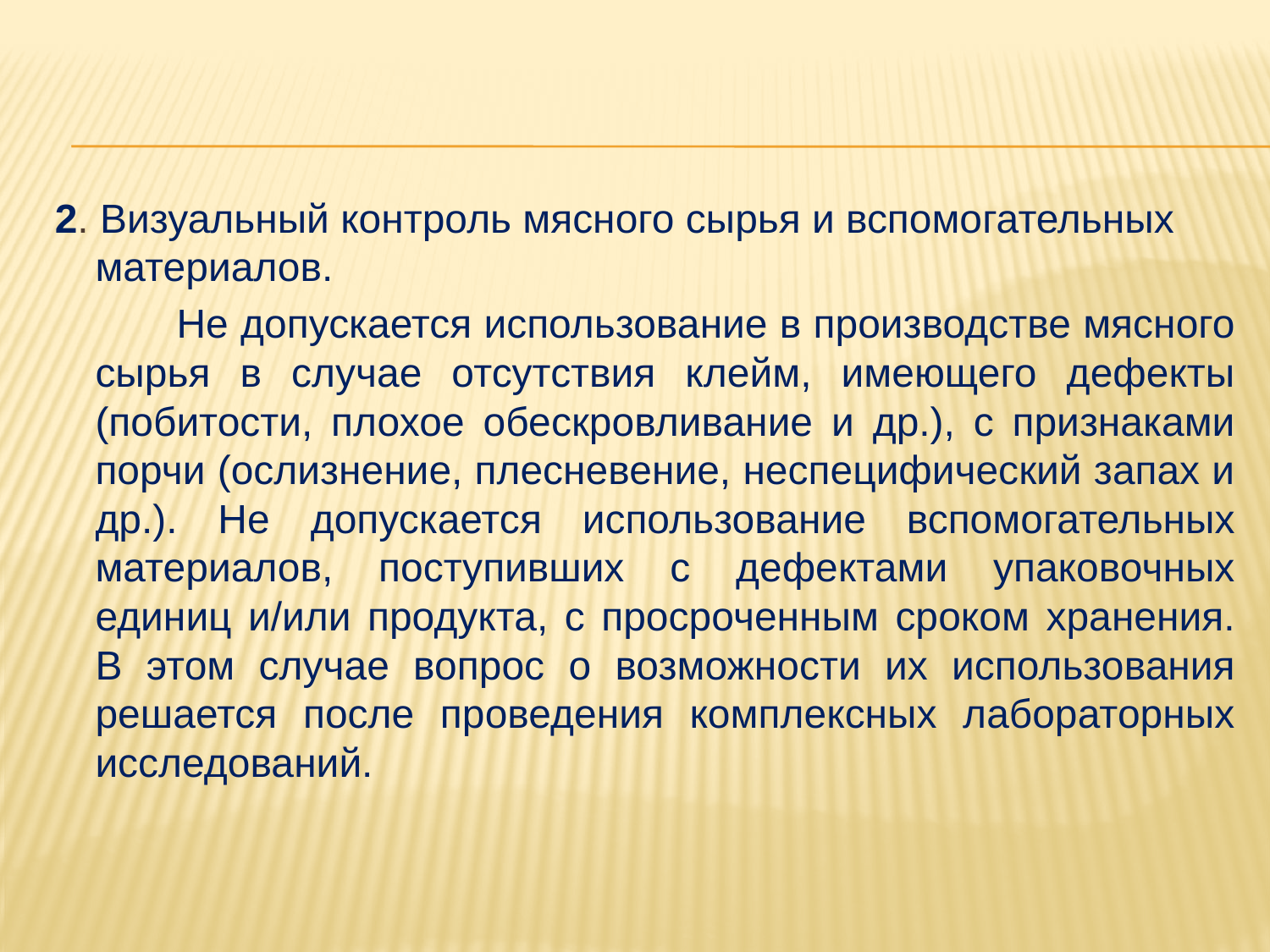

2. Визуальный контроль мясного сырья и вспомогательных материалов.
          Не допускается использование в производстве мясного сырья в случае отсутствия клейм, имеющего дефекты (побитости, плохое обескровливание и др.), с признаками порчи (ослизнение, плесневение, неспецифический запах и др.). Не допускается использование вспомогательных материалов, поступивших с дефектами упаковочных единиц и/или продукта, с просроченным сроком хранения. В этом случае вопрос о возможности их использования решается после проведения комплексных лабораторных исследований.